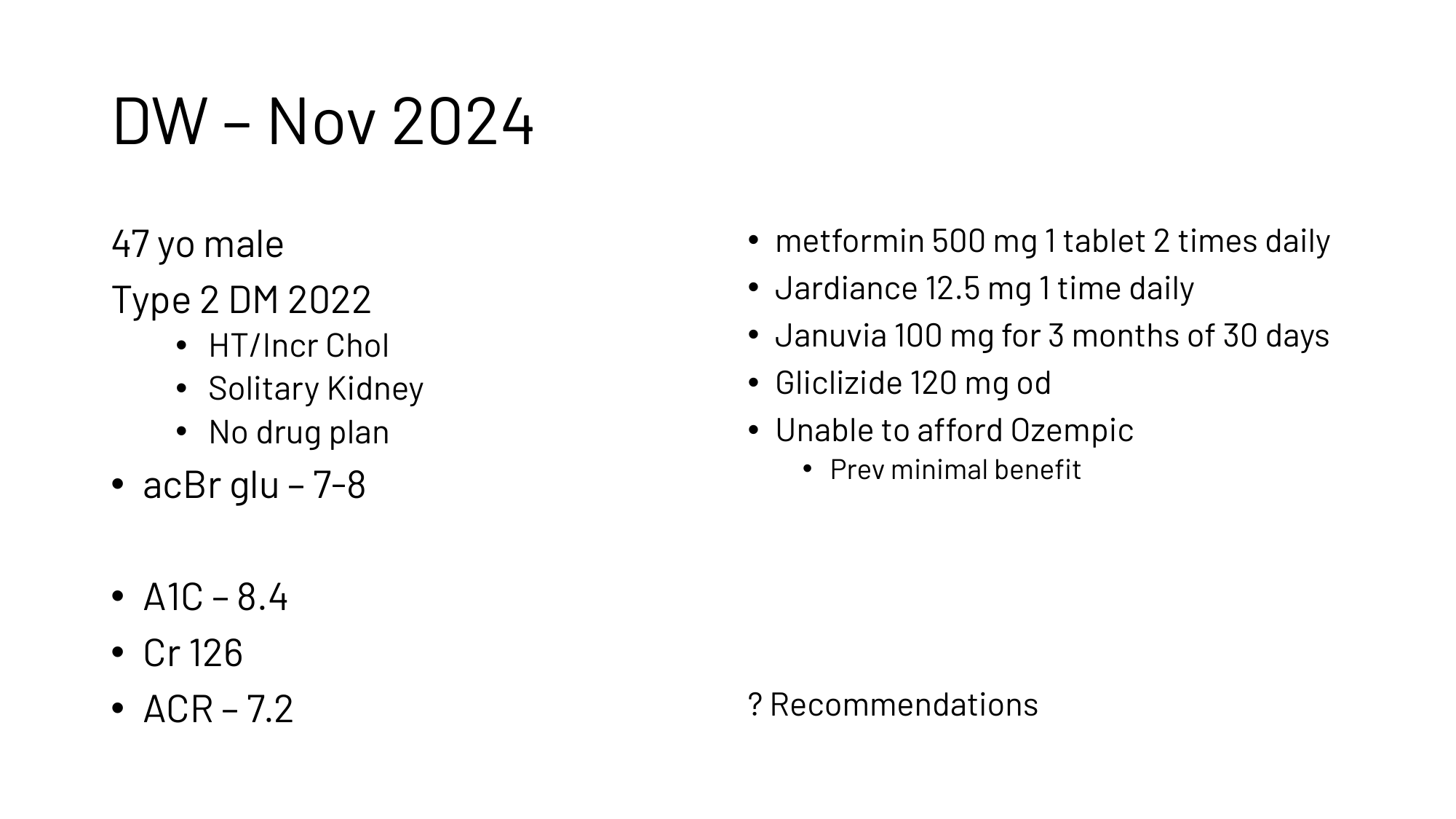

# DW – Nov 2024
47 yo male
Type 2 DM 2022
HT/Incr Chol
Solitary Kidney
No drug plan
acBr glu – 7-8

A1C – 8.4
Cr 126
ACR – 7.2
metformin 500 mg 1 tablet 2 times daily
Jardiance 12.5 mg 1 time daily
Januvia 100 mg for 3 months of 30 days
Gliclizide 120 mg od
Unable to afford Ozempic
Prev minimal benefit

? Recommendations